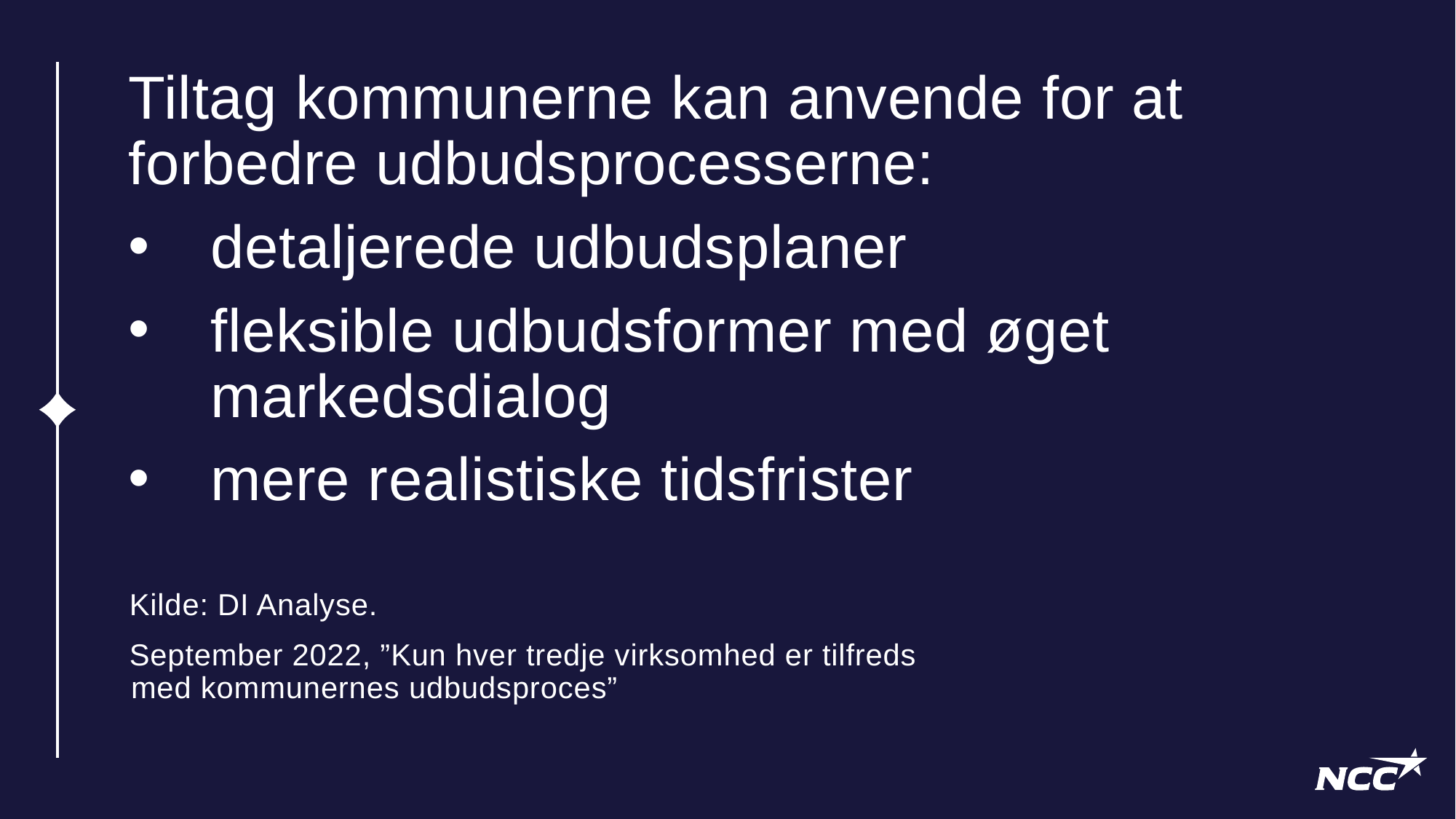

Tiltag kommunerne kan anvende for at forbedre udbudsprocesserne:
detaljerede udbudsplaner
fleksible udbudsformer med øget markedsdialog
mere realistiske tidsfrister
Kilde: DI Analyse.
September 2022, ”Kun hver tredje virksomhed er tilfreds med kommunernes udbudsproces”